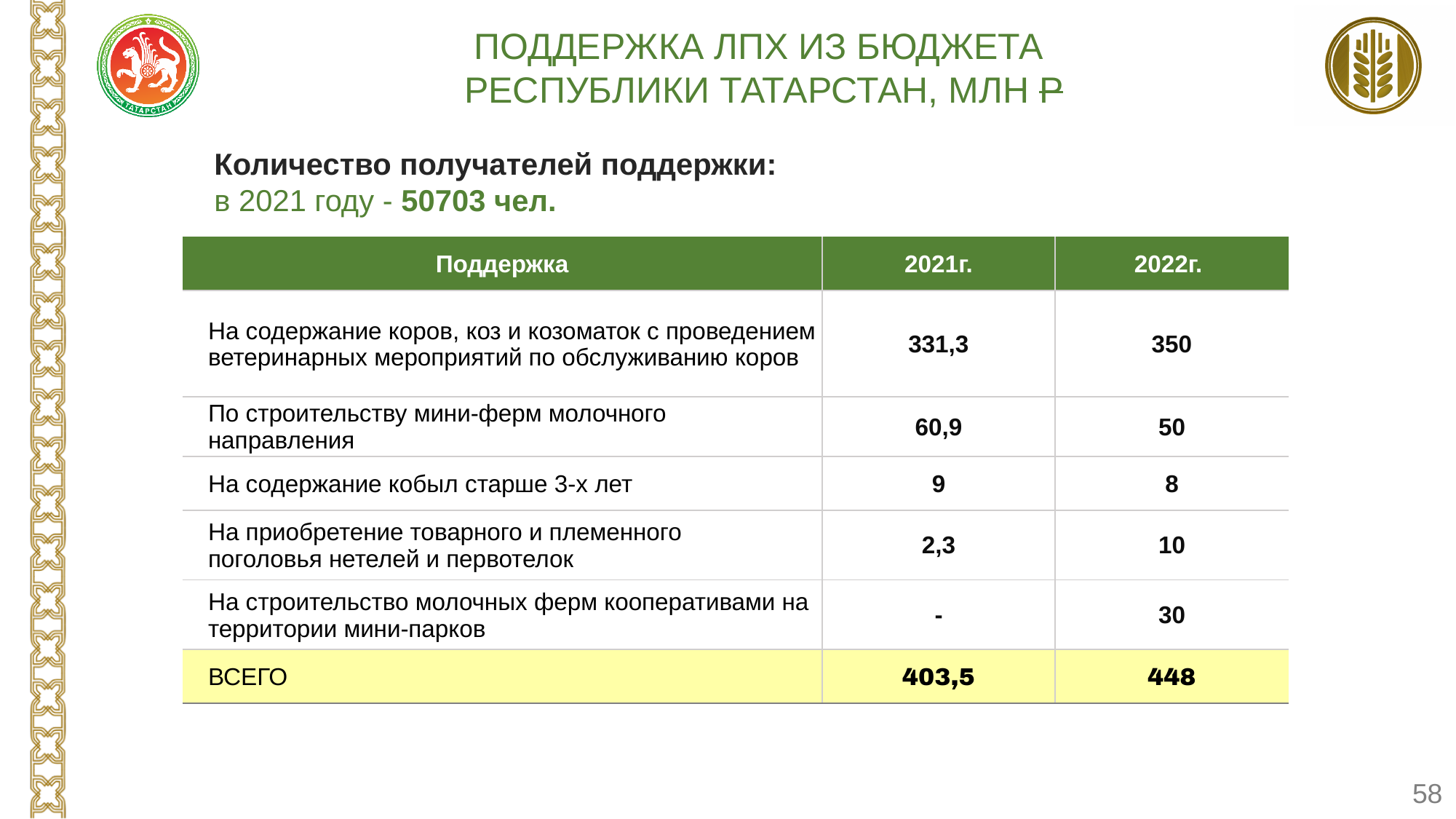

ПОДДЕРЖКА ЛПХ ИЗ БЮДЖЕТА
РЕСПУБЛИКИ ТАТАРСТАН, МЛН Р
Количество получателей поддержки:
в 2021 году - 50703 чел.
| Поддержка | 2021г. | 2022г. |
| --- | --- | --- |
| На содержание коров, коз и козоматок с проведением ветеринарных мероприятий по обслуживанию коров | 331,3 | 350 |
| По строительству мини-ферм молочного направления | 60,9 | 50 |
| На содержание кобыл старше 3-х лет | 9 | 8 |
| На приобретение товарного и племенного поголовья нетелей и первотелок | 2,3 | 10 |
| На строительство молочных ферм кооперативами на территории мини-парков | - | 30 |
| ВСЕГО | 403,5 | 448 |
58